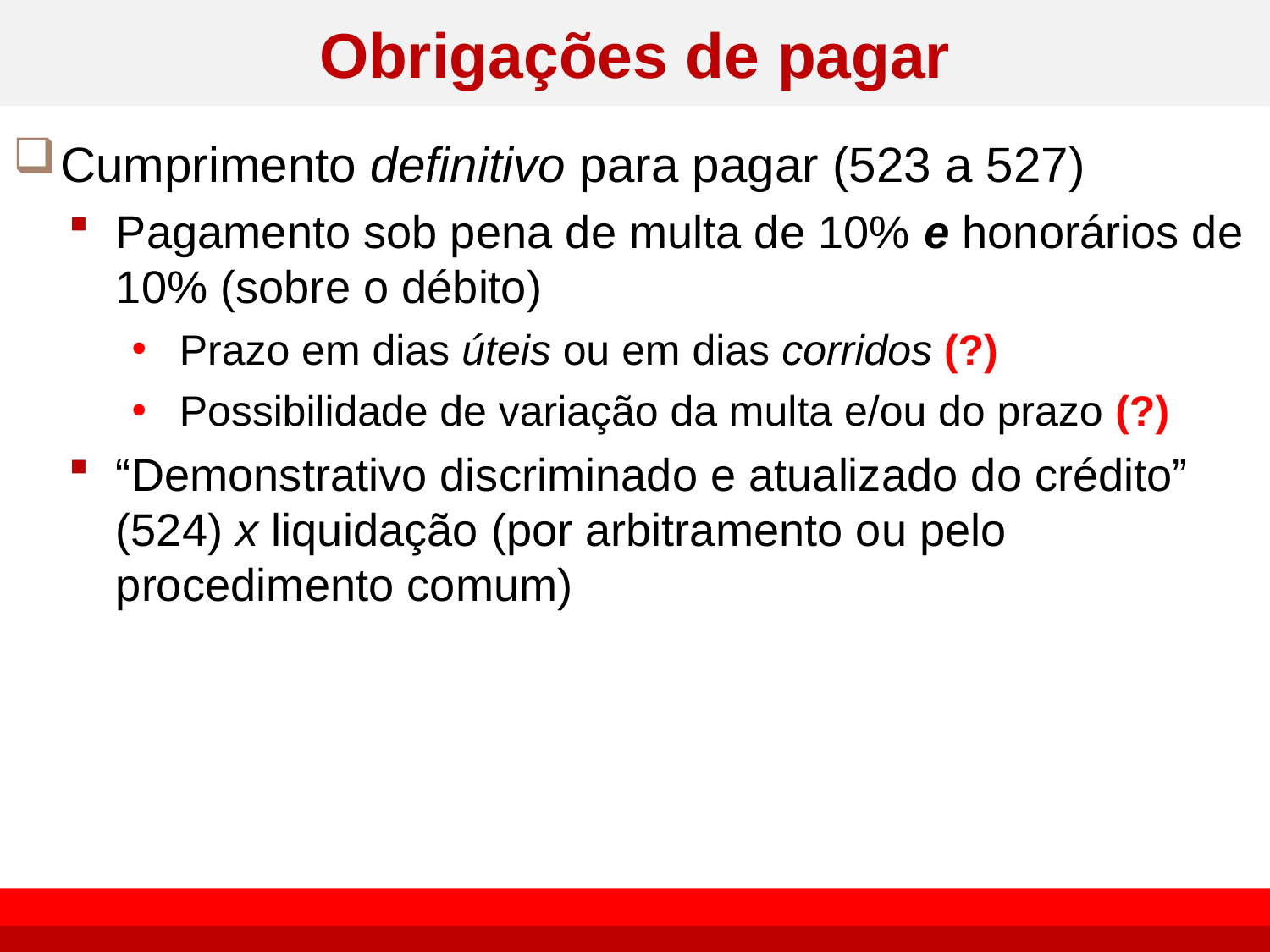

# Obrigações de pagar
Cumprimento definitivo para pagar (523 a 527)
Pagamento sob pena de multa de 10% e honorários de 10% (sobre o débito)
Prazo em dias úteis ou em dias corridos (?)
Possibilidade de variação da multa e/ou do prazo (?)
“Demonstrativo discriminado e atualizado do crédito” (524) x liquidação (por arbitramento ou pelo procedimento comum)